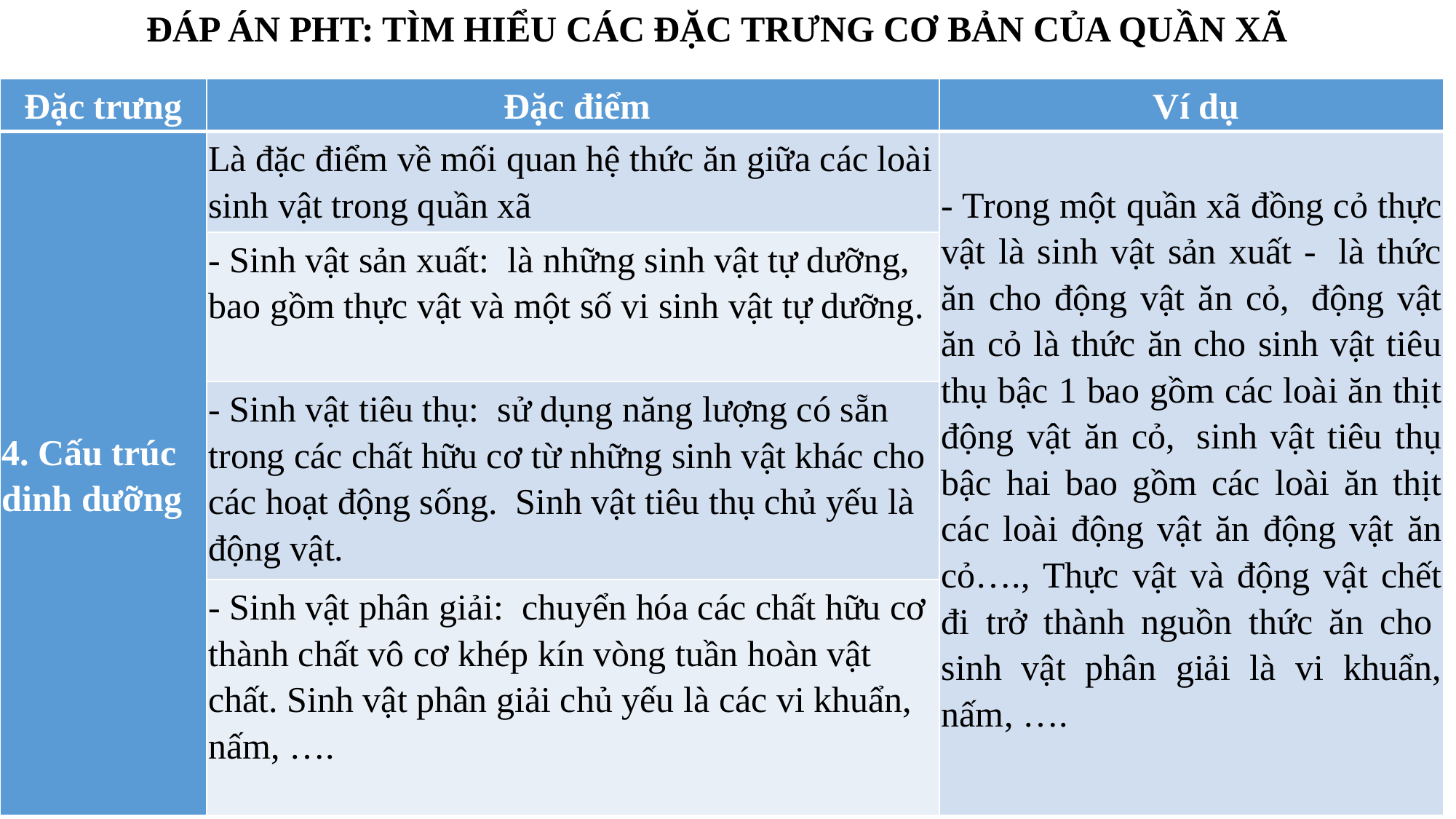

ĐÁP ÁN PHT: TÌM HIỂU CÁC ĐẶC TRƯNG CƠ BẢN CỦA QUẦN XÃ
| Đặc trưng | Đặc điểm | Ví dụ |
| --- | --- | --- |
| 4. Cấu trúc dinh dưỡng | Là đặc điểm về mối quan hệ thức ăn giữa các loài sinh vật trong quần xã | - Trong một quần xã đồng cỏ thực vật là sinh vật sản xuất -  là thức ăn cho động vật ăn cỏ,  động vật ăn cỏ là thức ăn cho sinh vật tiêu thụ bậc 1 bao gồm các loài ăn thịt động vật ăn cỏ,  sinh vật tiêu thụ bậc hai bao gồm các loài ăn thịt các loài động vật ăn động vật ăn cỏ…., Thực vật và động vật chết đi trở thành nguồn thức ăn cho  sinh vật phân giải là vi khuẩn, nấm, …. |
|  | - Sinh vật sản xuất:  là những sinh vật tự dưỡng,  bao gồm thực vật và một số vi sinh vật tự dưỡng. |  |
|  | - Sinh vật tiêu thụ:  sử dụng năng lượng có sẵn trong các chất hữu cơ từ những sinh vật khác cho các hoạt động sống.  Sinh vật tiêu thụ chủ yếu là động vật. |  |
|  | - Sinh vật phân giải:  chuyển hóa các chất hữu cơ thành chất vô cơ khép kín vòng tuần hoàn vật chất. Sinh vật phân giải chủ yếu là các vi khuẩn, nấm, …. |  |